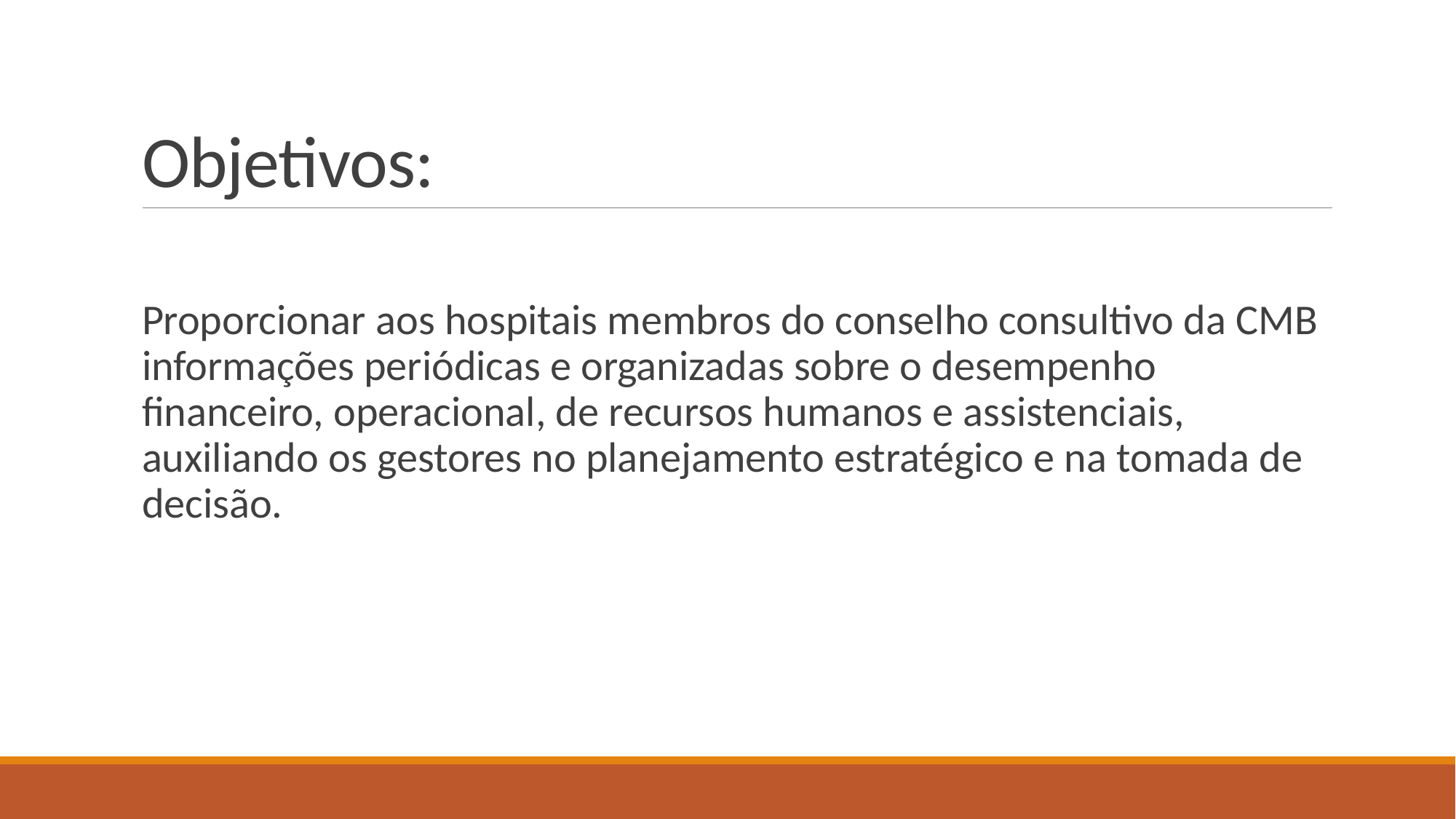

# Objetivos:

Proporcionar aos hospitais membros do conselho consultivo da CMB informações periódicas e organizadas sobre o desempenho financeiro, operacional, de recursos humanos e assistenciais, auxiliando os gestores no planejamento estratégico e na tomada de decisão.